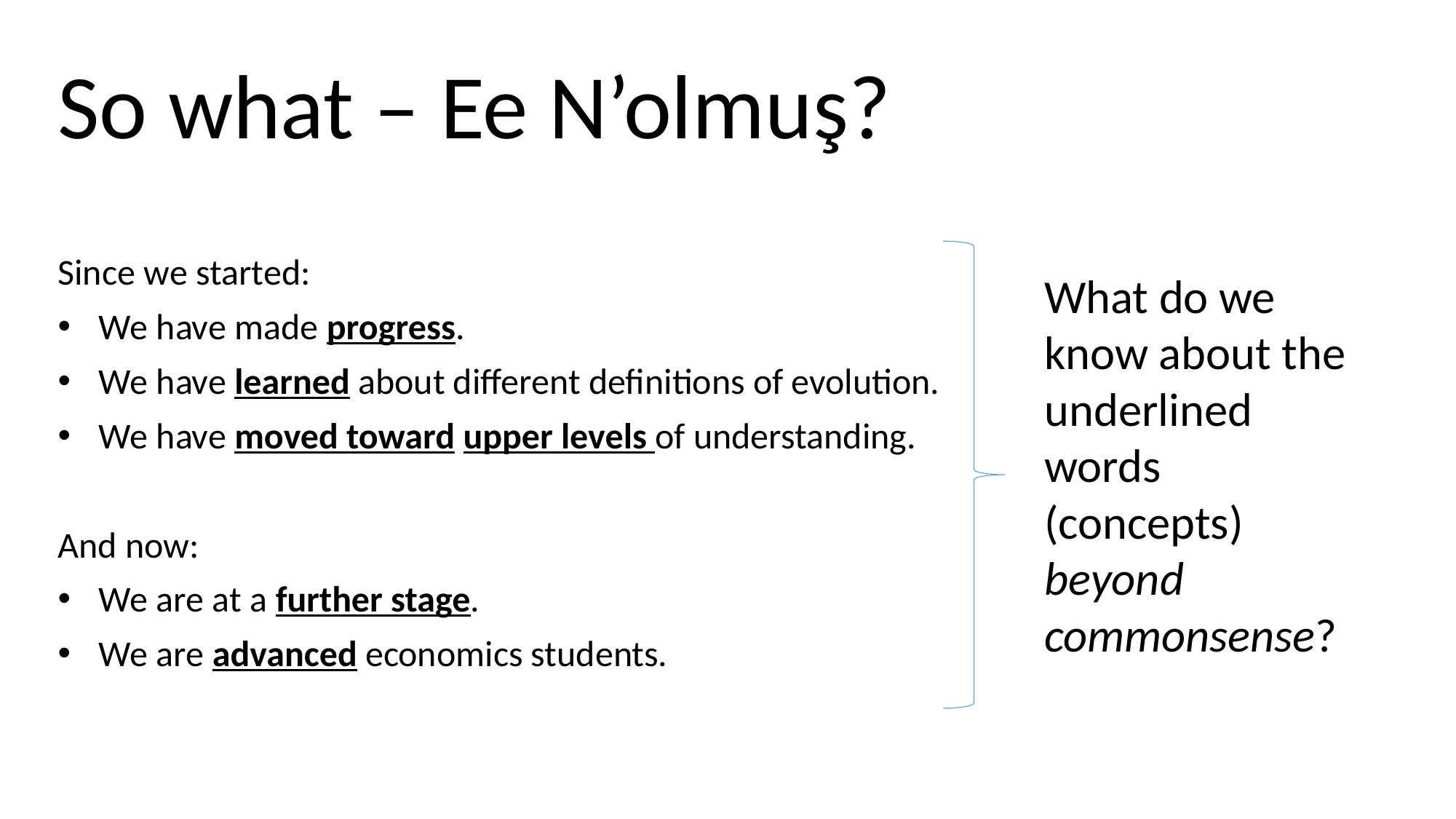

# So what – Ee N’olmuş?

Since we started:
We have made progress.
We have learned about different definitions of evolution.
We have moved toward upper levels of understanding.

And now:
We are at a further stage.
We are advanced economics students.

What do we know about the underlined words (concepts) beyond commonsense?